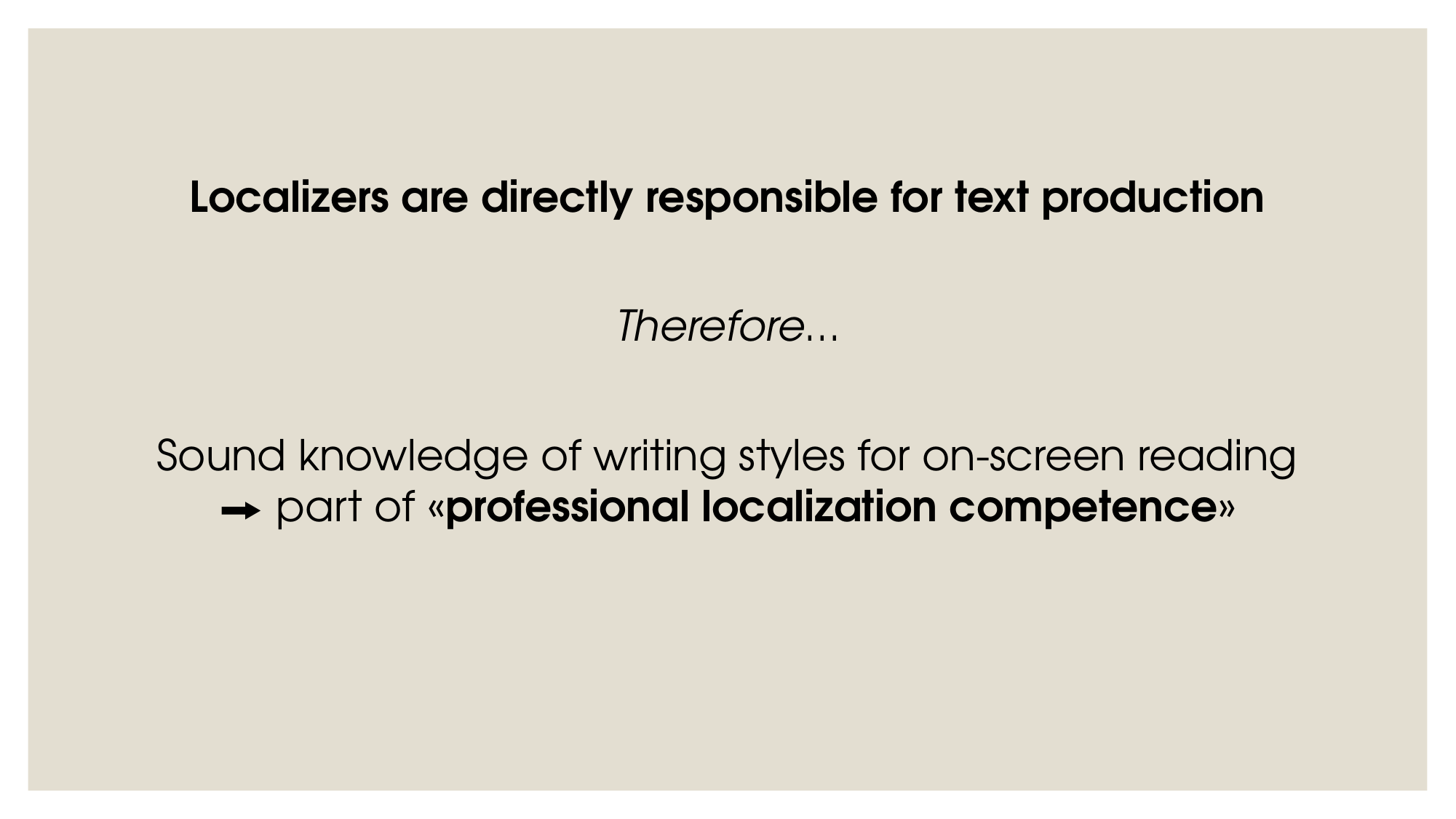

Localizers are directly responsible for text production

Therefore…

Sound knowledge of writing styles for on-screen reading ➡️ part of «professional localization competence»